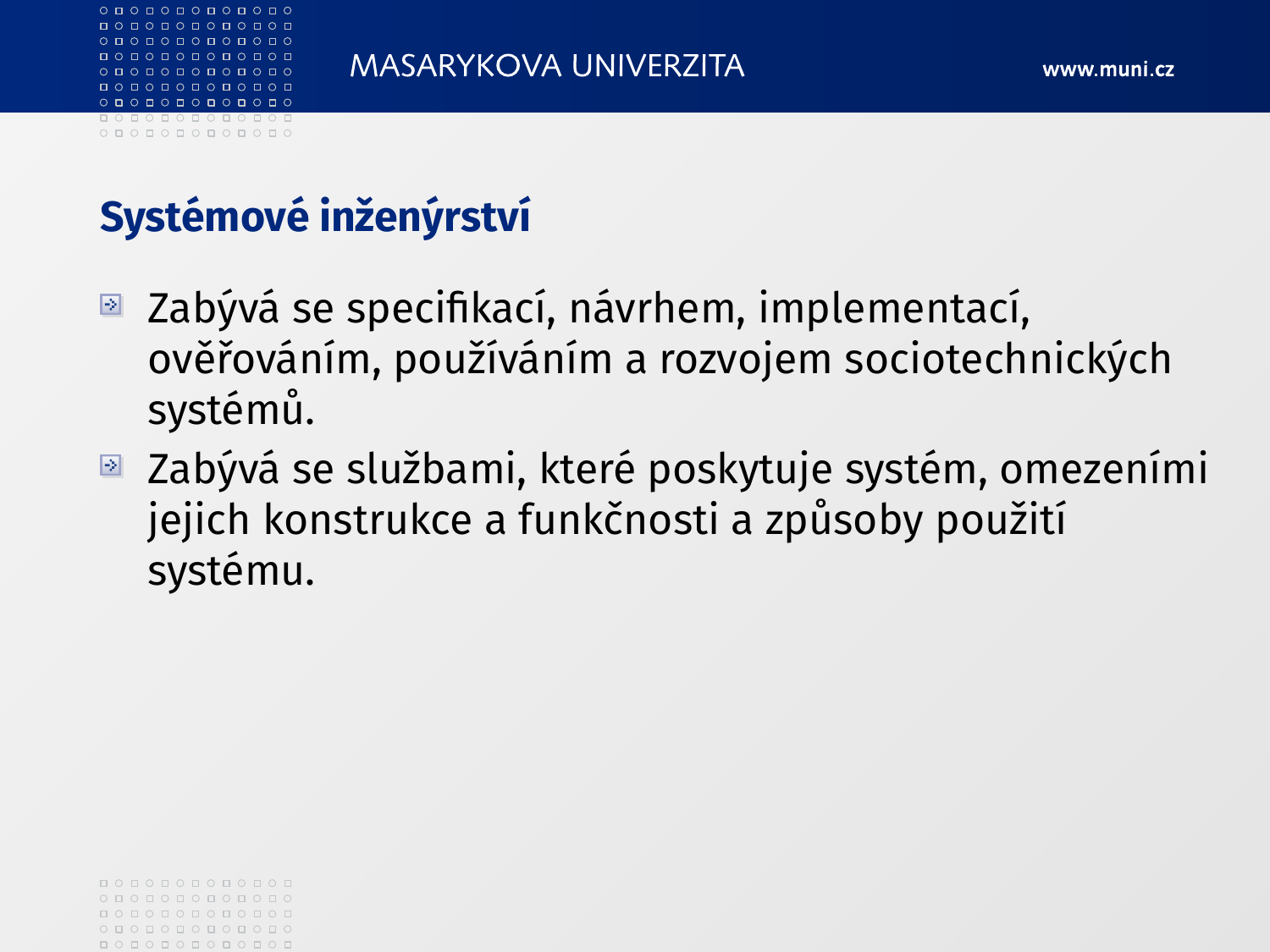

# Systémové inženýrství
Zabývá se specifikací, návrhem, implementací, ověřováním, používáním a rozvojem sociotechnických systémů.
Zabývá se službami, které poskytuje systém, omezeními jejich konstrukce a funkčnosti a způsoby použití systému.